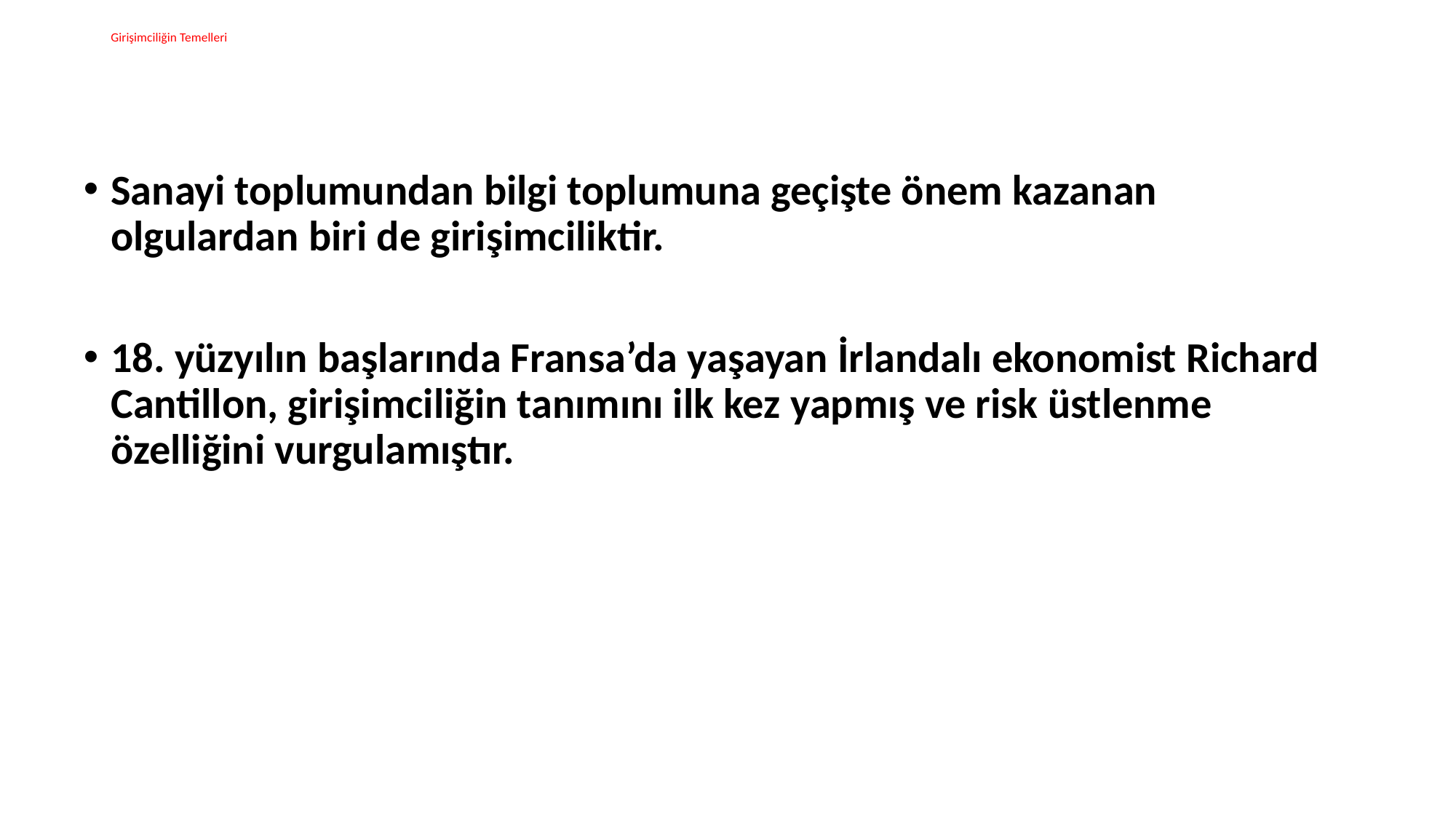

# Girişimciliğin Temelleri

Sanayi toplumundan bilgi toplumuna geçişte önem kazanan olgulardan biri de girişimciliktir.

18. yüzyılın başlarında Fransa’da yaşayan İrlandalı ekonomist Richard Cantillon, girişimciliğin tanımını ilk kez yapmış ve risk üstlenme özelliğini vurgulamıştır.